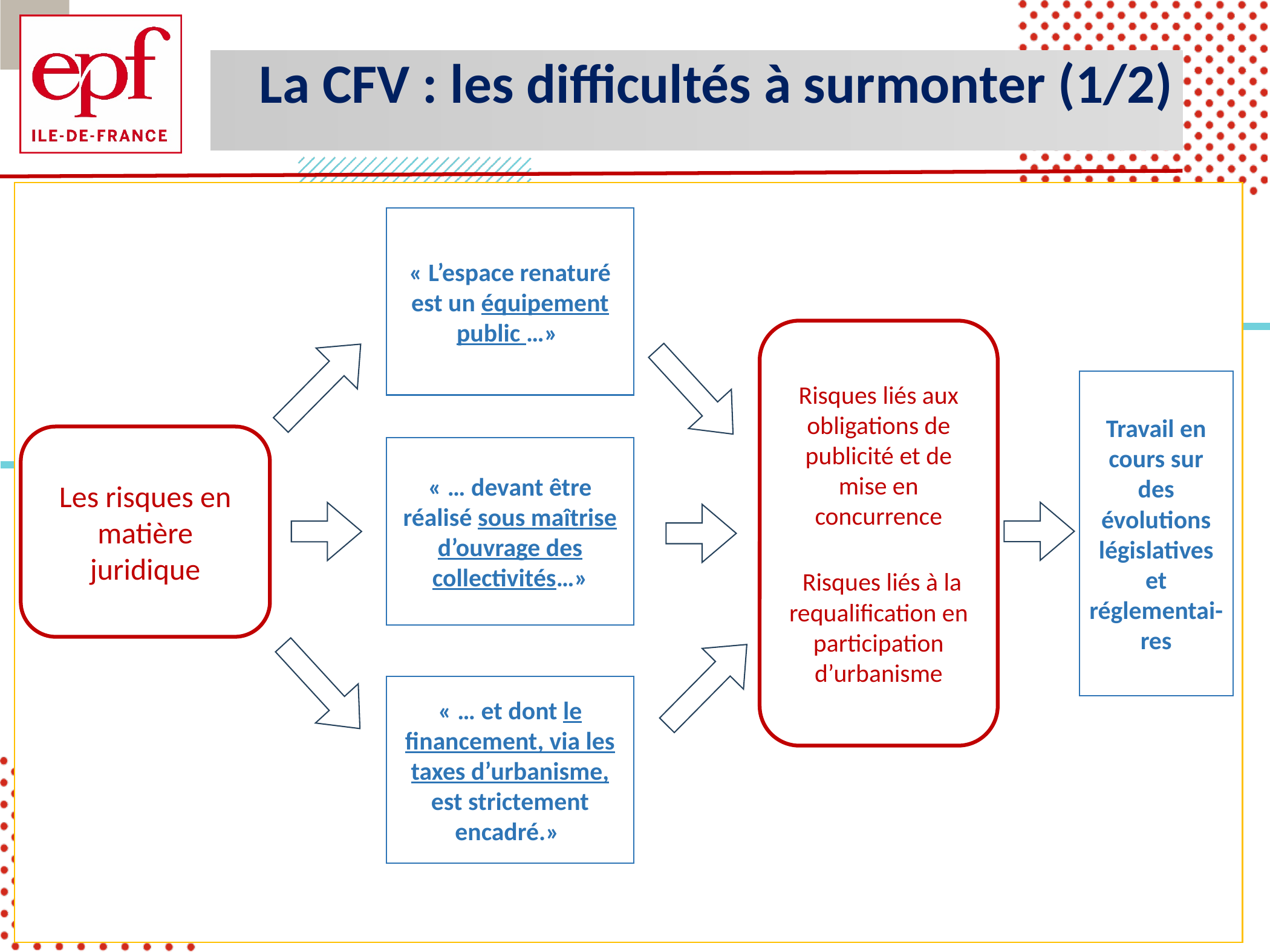

# La CFV : les difficultés à surmonter (1/2)

« L’espace renaturé est un équipement public …»
Risques liés aux obligations de publicité et de mise en concurrence

 Risques liés à la requalification en participation d’urbanisme

Travail en cours sur des évolutions législatives et réglementai-res
Les risques en matière juridique
« … devant être réalisé sous maîtrise d’ouvrage des collectivités…»

« … et dont le financement, via les taxes d’urbanisme, est strictement encadré.»